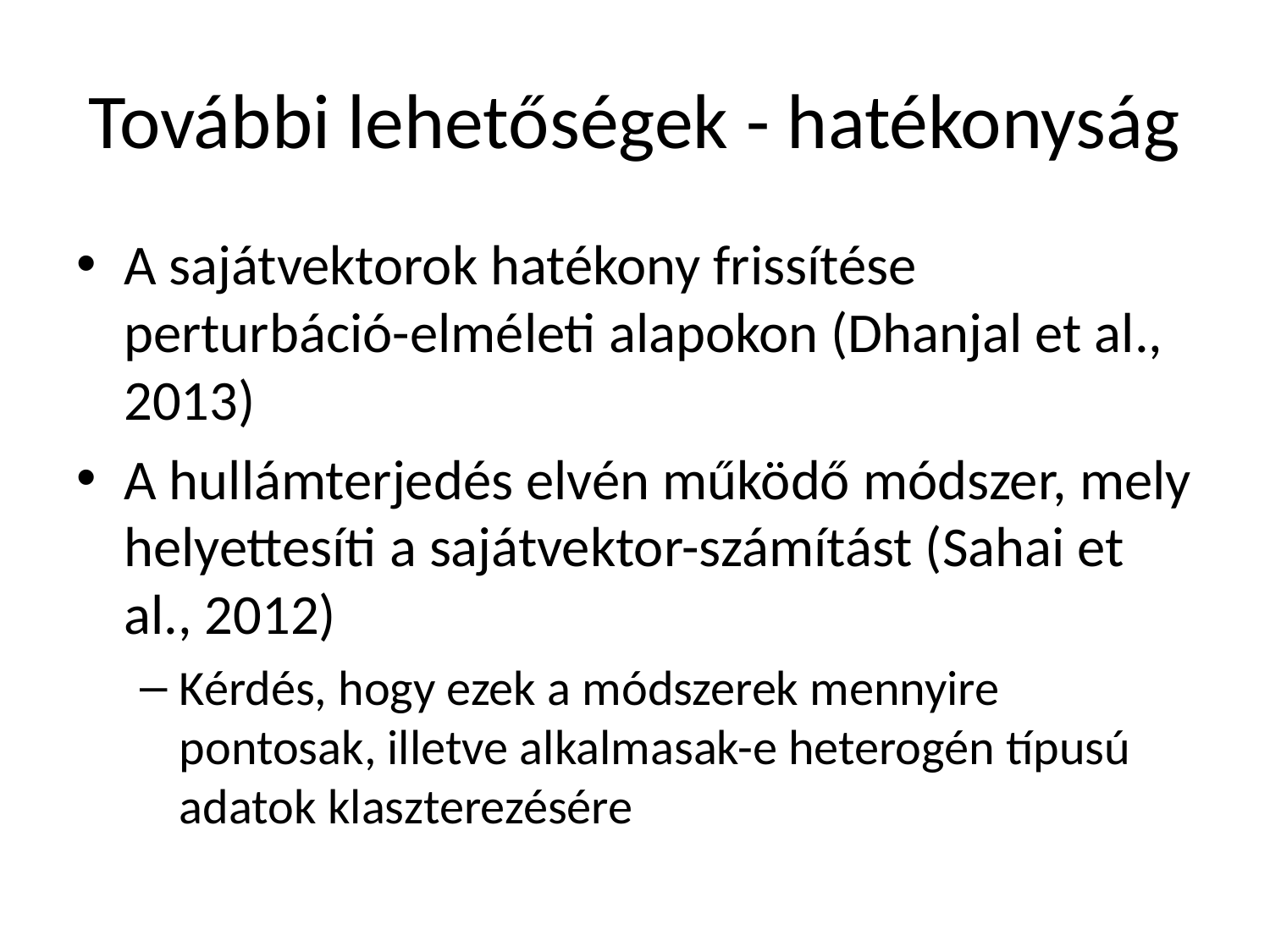

# További lehetőségek - hatékonyság
A sajátvektorok hatékony frissítése perturbáció-elméleti alapokon (Dhanjal et al., 2013)
A hullámterjedés elvén működő módszer, mely helyettesíti a sajátvektor-számítást (Sahai et al., 2012)
Kérdés, hogy ezek a módszerek mennyire pontosak, illetve alkalmasak-e heterogén típusú adatok klaszterezésére